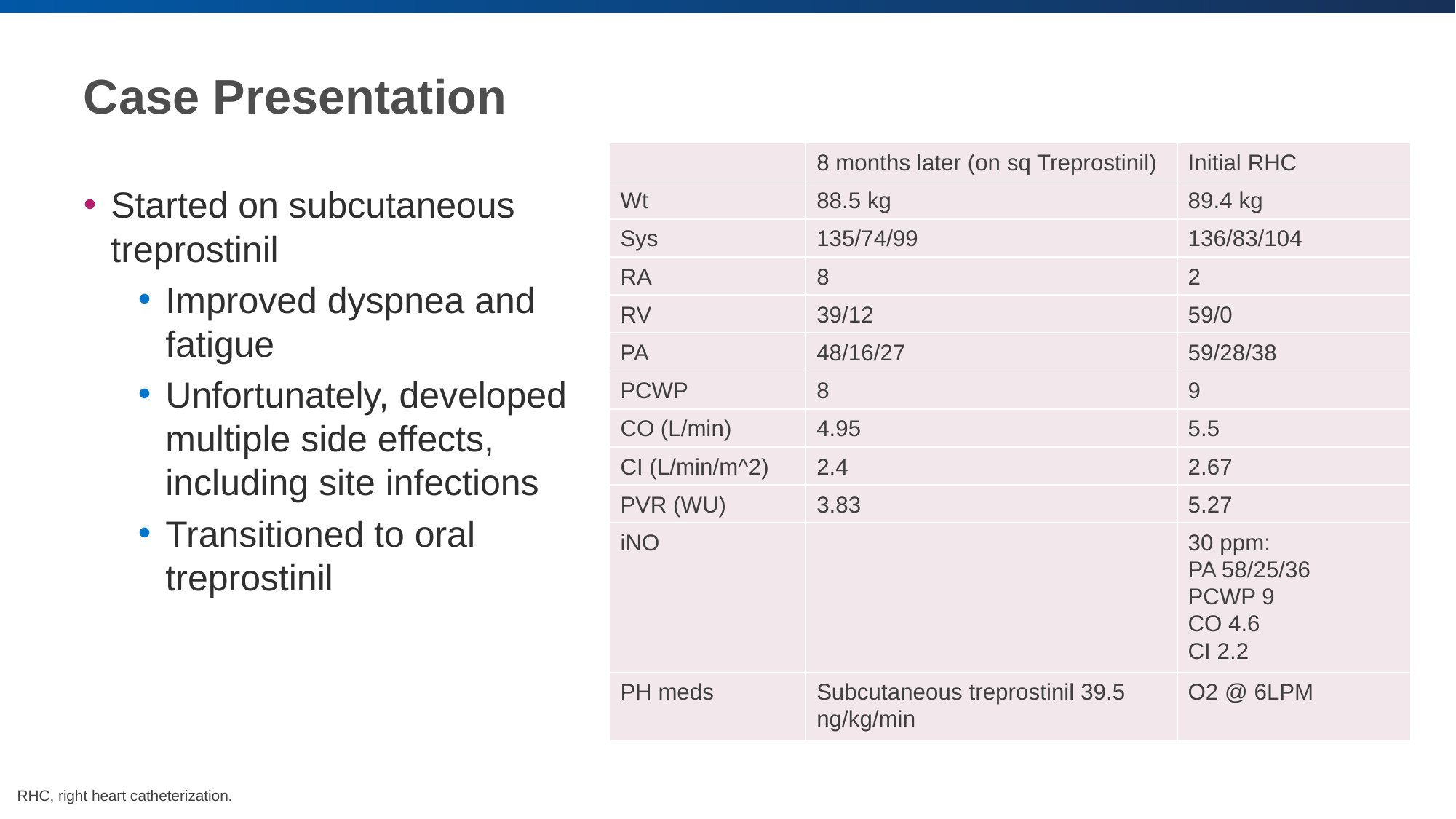

# Case Presentation
|  | 8 months later (on sq Treprostinil) | Initial RHC |
| --- | --- | --- |
| Wt | 88.5 kg | 89.4 kg |
| Sys | 135/74/99 | 136/83/104 |
| RA | 8 | 2 |
| RV | 39/12 | 59/0 |
| PA | 48/16/27 | 59/28/38 |
| PCWP | 8 | 9 |
| CO (L/min) | 4.95 | 5.5 |
| CI (L/min/m^2) | 2.4 | 2.67 |
| PVR (WU) | 3.83 | 5.27 |
| iNO |  | 30 ppm: PA 58/25/36 PCWP 9 CO 4.6 CI 2.2 |
| PH meds | Subcutaneous treprostinil 39.5 ng/kg/min | O2 @ 6LPM |
Started on subcutaneous treprostinil
Improved dyspnea and fatigue
Unfortunately, developed multiple side effects, including site infections
Transitioned to oral treprostinil
RHC, right heart catheterization.